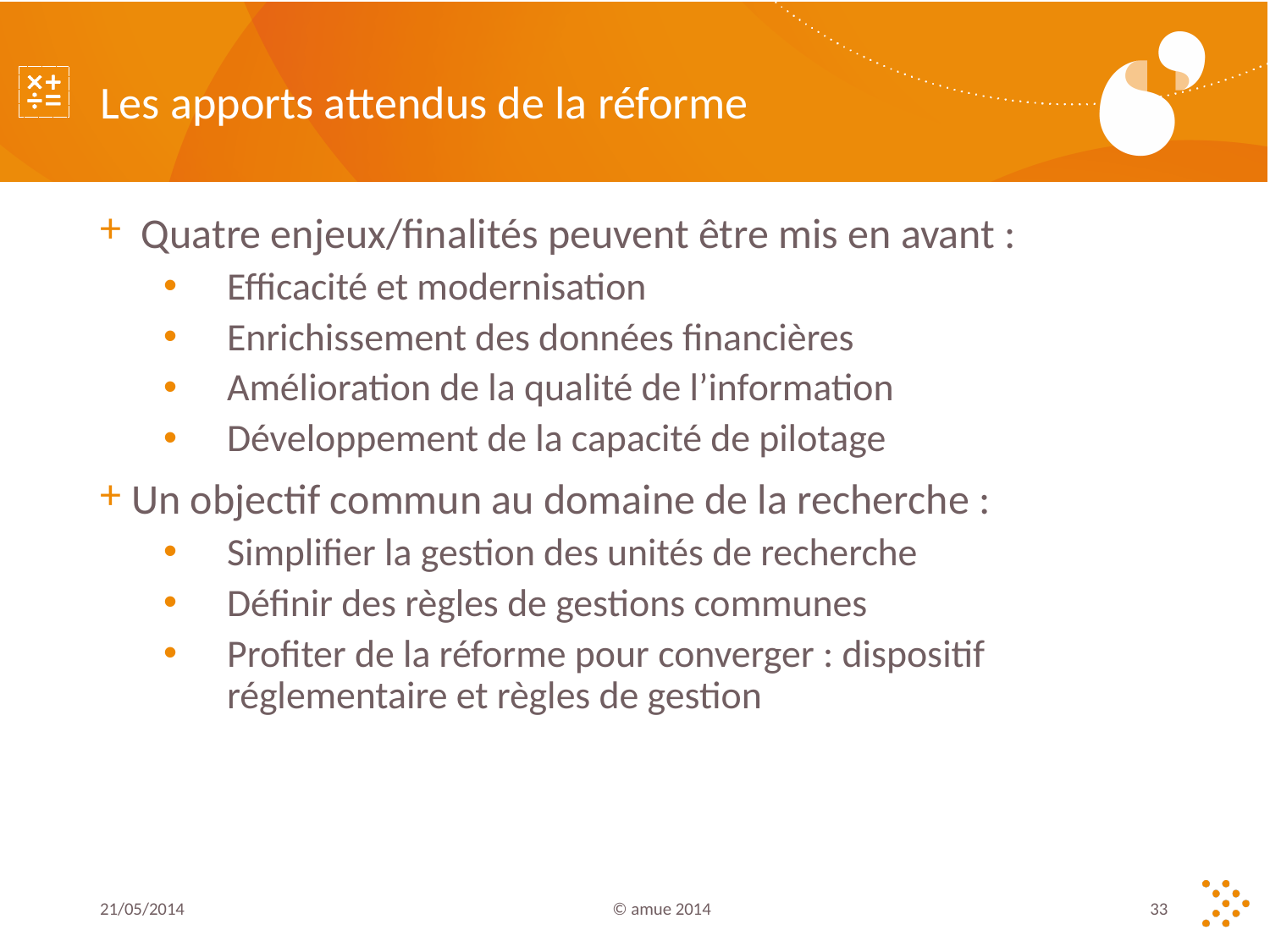

# Les apports attendus de la réforme
 Quatre enjeux/finalités peuvent être mis en avant :
Efficacité et modernisation
Enrichissement des données financières
Amélioration de la qualité de l’information
Développement de la capacité de pilotage
Un objectif commun au domaine de la recherche :
Simplifier la gestion des unités de recherche
Définir des règles de gestions communes
Profiter de la réforme pour converger : dispositif réglementaire et règles de gestion
21/05/2014
© amue 2014
33